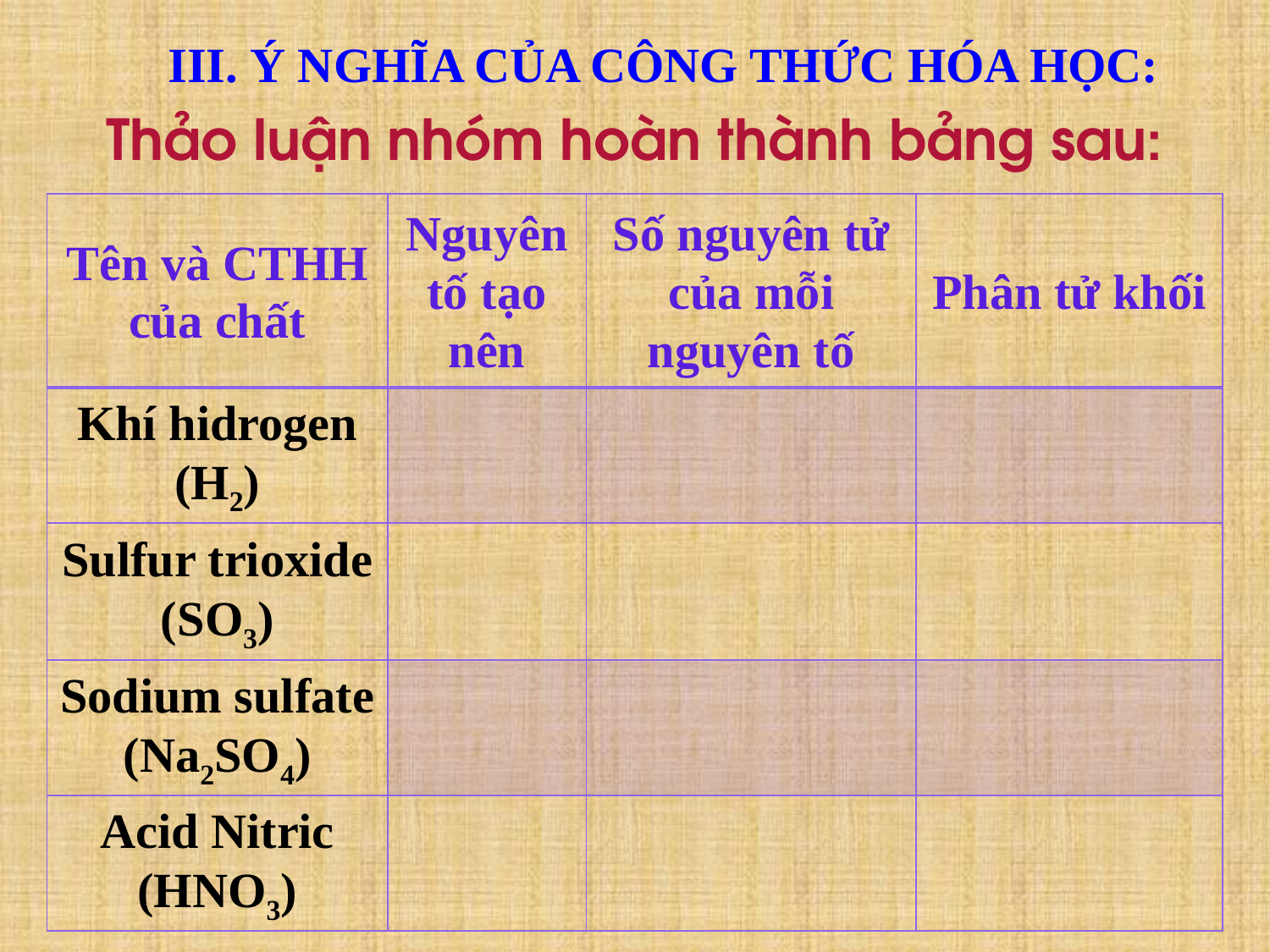

III. Ý NGHĨA CỦA CÔNG THỨC HÓA HỌC:
Thảo luận nhóm hoàn thành bảng sau:
| Tên và CTHH của chất | Nguyên tố tạo nên | Số nguyên tử của mỗi nguyên tố | Phân tử khối |
| --- | --- | --- | --- |
| Khí hidrogen (H2) |  |  |  |
| Sulfur trioxide (SO3) |  |  |  |
| Sodium sulfate (Na2SO4) |  |  |  |
| Acid Nitric (HNO3) |  |  |  |